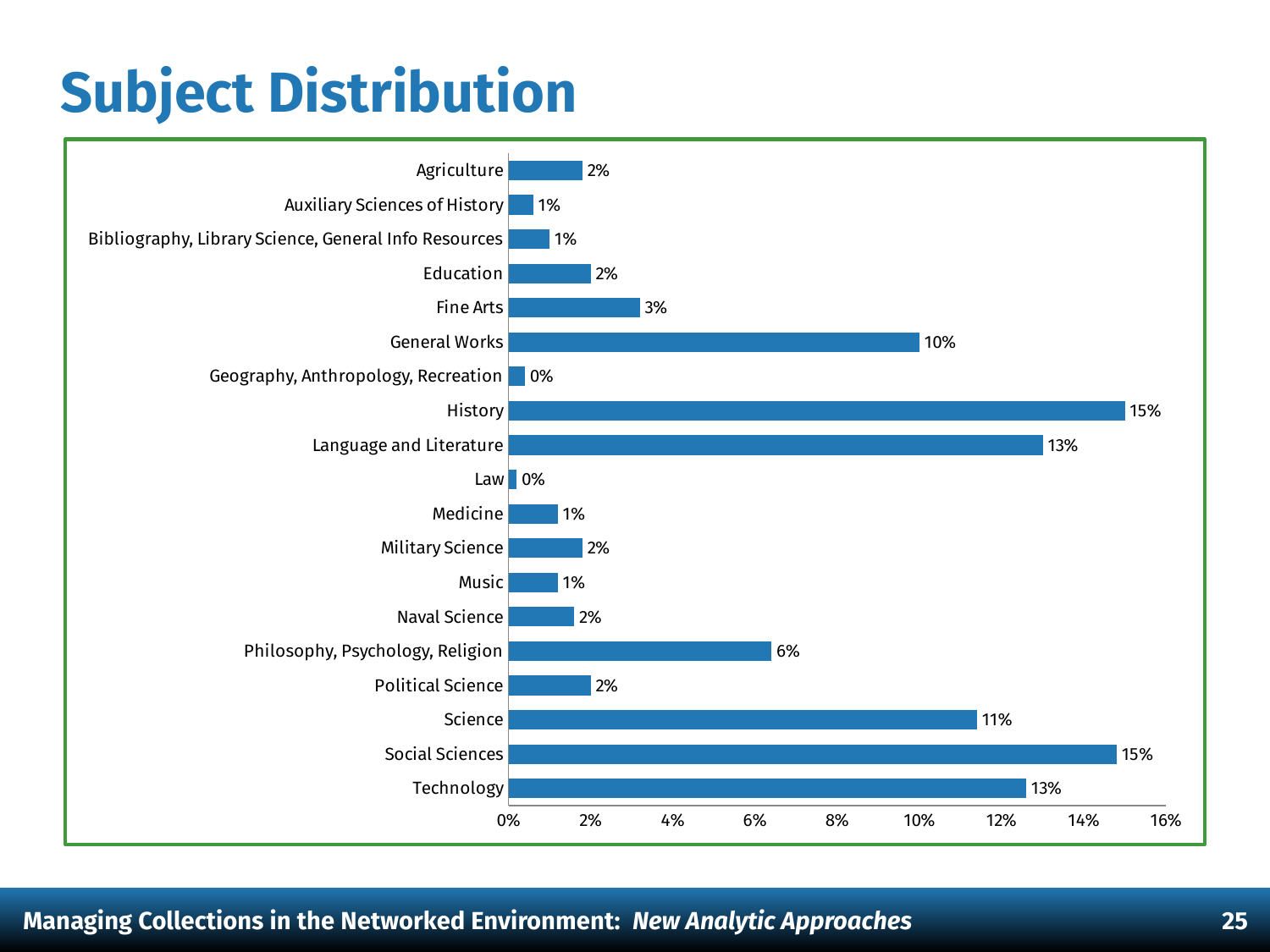

# Subject Distribution

### Chart

| Category |  |
|---|---|
| Technology | 0.126 |
| Social Sciences | 0.14800000000000021 |
| Science | 0.114 |
| Political Science | 0.02000000000000001 |
| Philosophy, Psychology, Religion | 0.06400000000000011 |
| Naval Science | 0.01600000000000002 |
| Music | 0.012 |
| Military Science | 0.018 |
| Medicine | 0.012 |
| Law | 0.0020000000000000052 |
| Language and Literature | 0.13 |
| History | 0.15000000000000024 |
| Geography, Anthropology, Recreation | 0.004000000000000011 |
| General Works | 0.1 |
| Fine Arts | 0.03200000000000004 |
| Education | 0.02000000000000001 |
| Bibliography, Library Science, General Info Resources | 0.010000000000000005 |
| Auxiliary Sciences of History | 0.006000000000000011 |
| Agriculture | 0.018 |